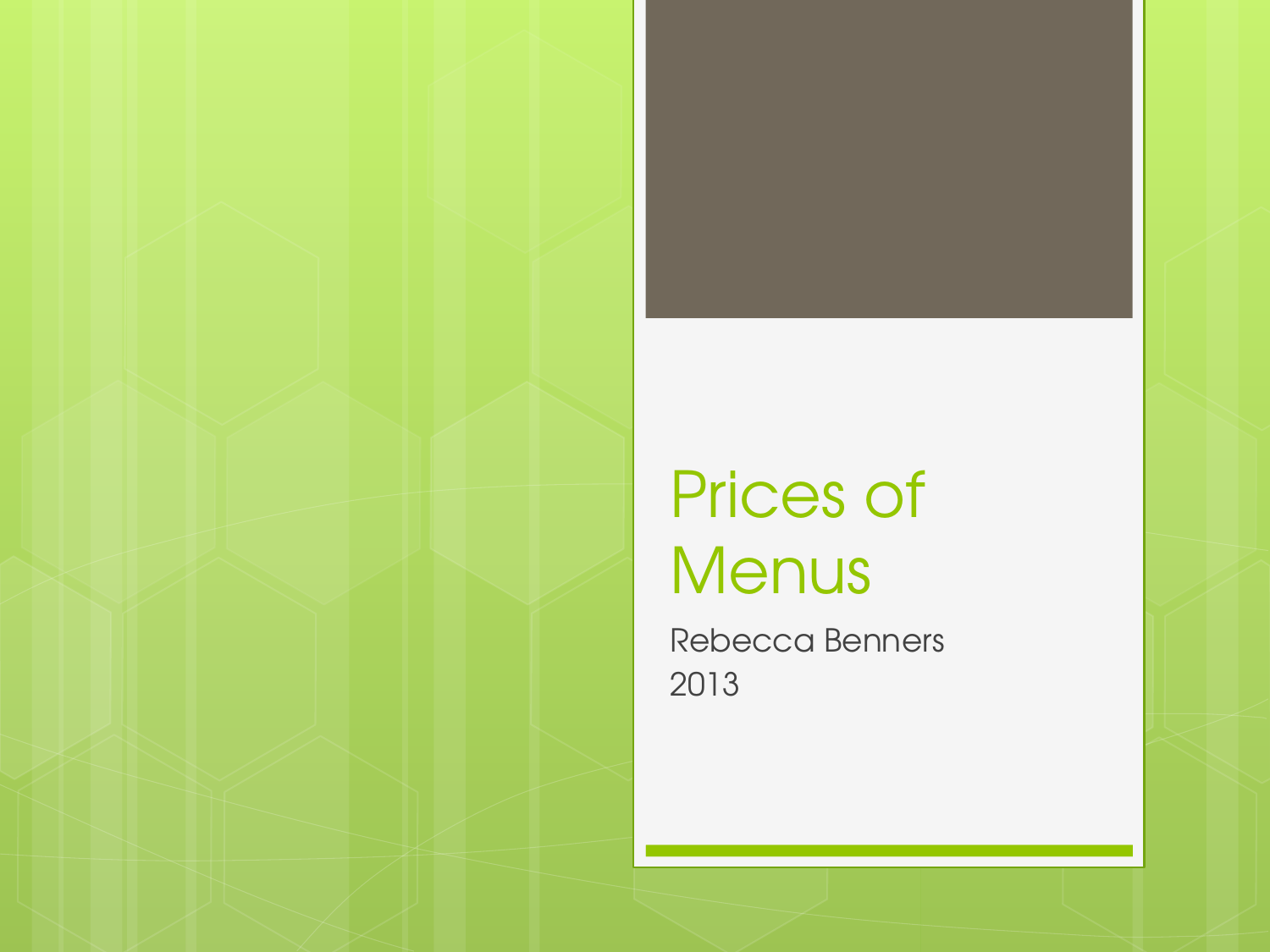

# Prices of Menus
Rebecca Benners
2013